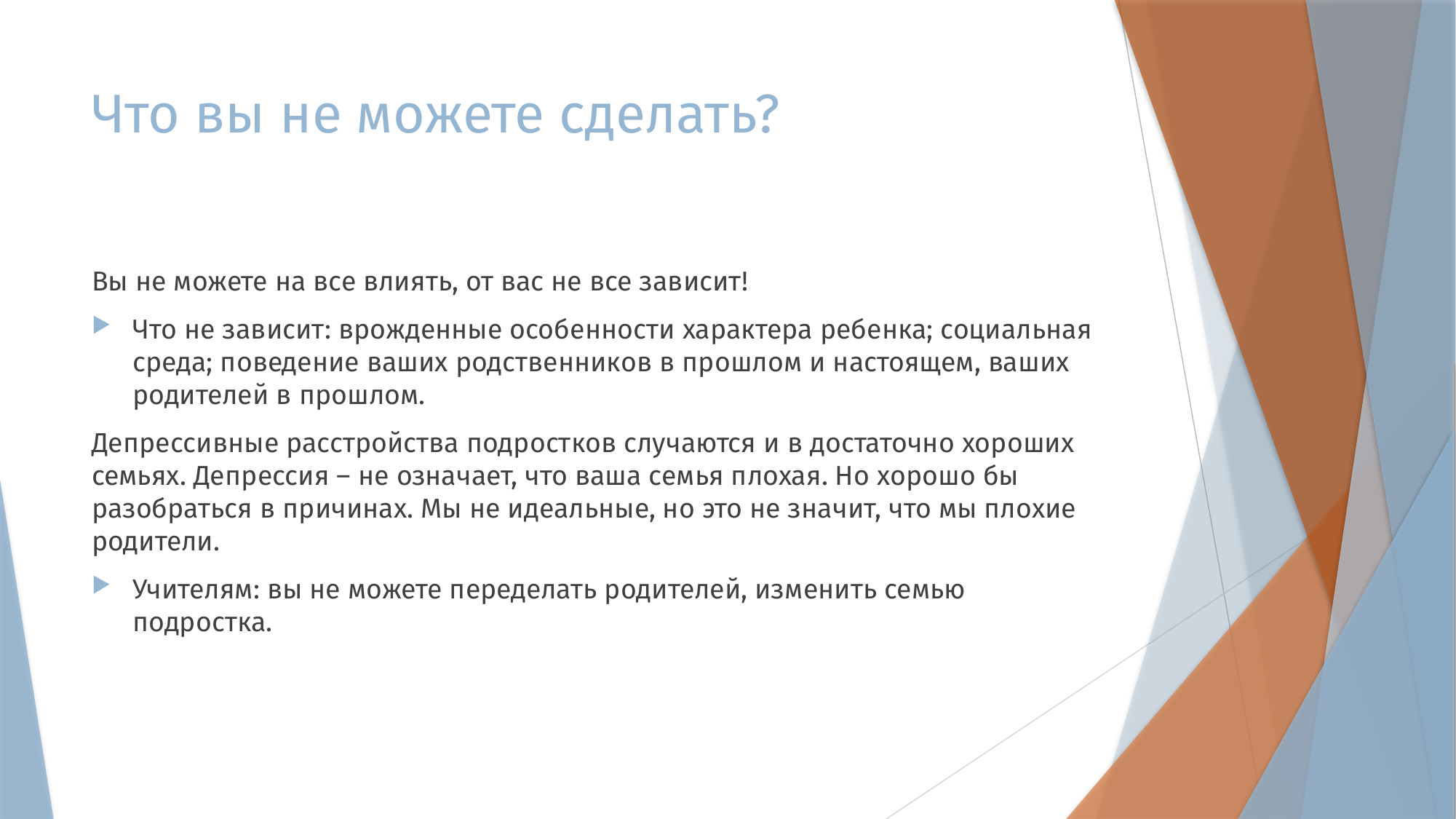

# Что вы не можете сделать?
Вы не можете на все влиять, от вас не все зависит!
Что не зависит: врожденные особенности характера ребенка; социальная среда; поведение ваших родственников в прошлом и настоящем, ваших родителей в прошлом.
Депрессивные расстройства подростков случаются и в достаточно хороших семьях. Депрессия – не означает, что ваша семья плохая. Но хорошо бы разобраться в причинах. Мы не идеальные, но это не значит, что мы плохие родители.
Учителям: вы не можете переделать родителей, изменить семью подростка.